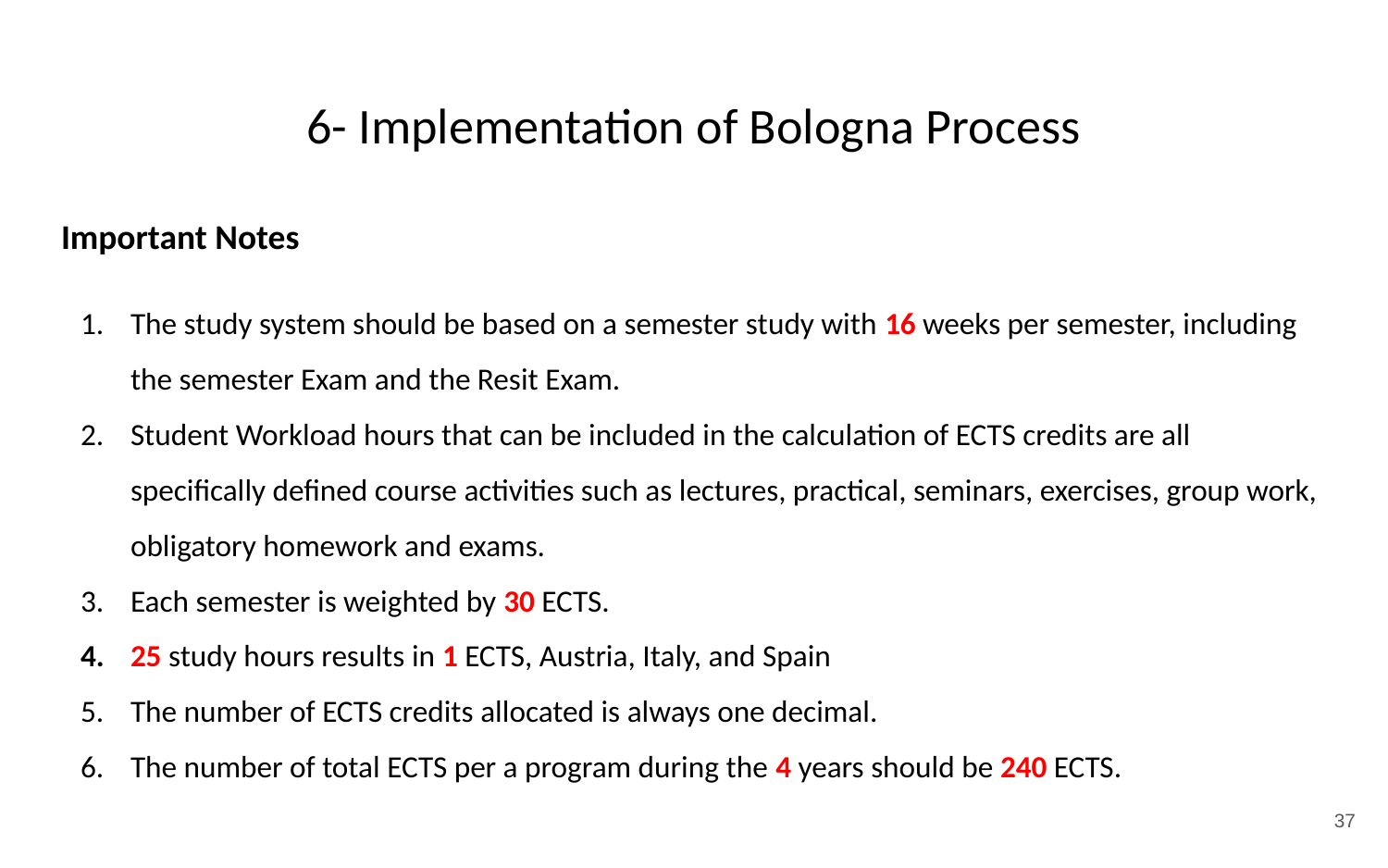

# 6- Implementation of Bologna Process
Important Notes

The study system should be based on a semester study with 16 weeks per semester, including the semester Exam and the Resit Exam.
Student Workload hours that can be included in the calculation of ECTS credits are all specifically defined course activities such as lectures, practical, seminars, exercises, group work, obligatory homework and exams.
Each semester is weighted by 30 ECTS.
25 study hours results in 1 ECTS, Austria, Italy, and Spain
The number of ECTS credits allocated is always one decimal.
The number of total ECTS per a program during the 4 years should be 240 ECTS.

37